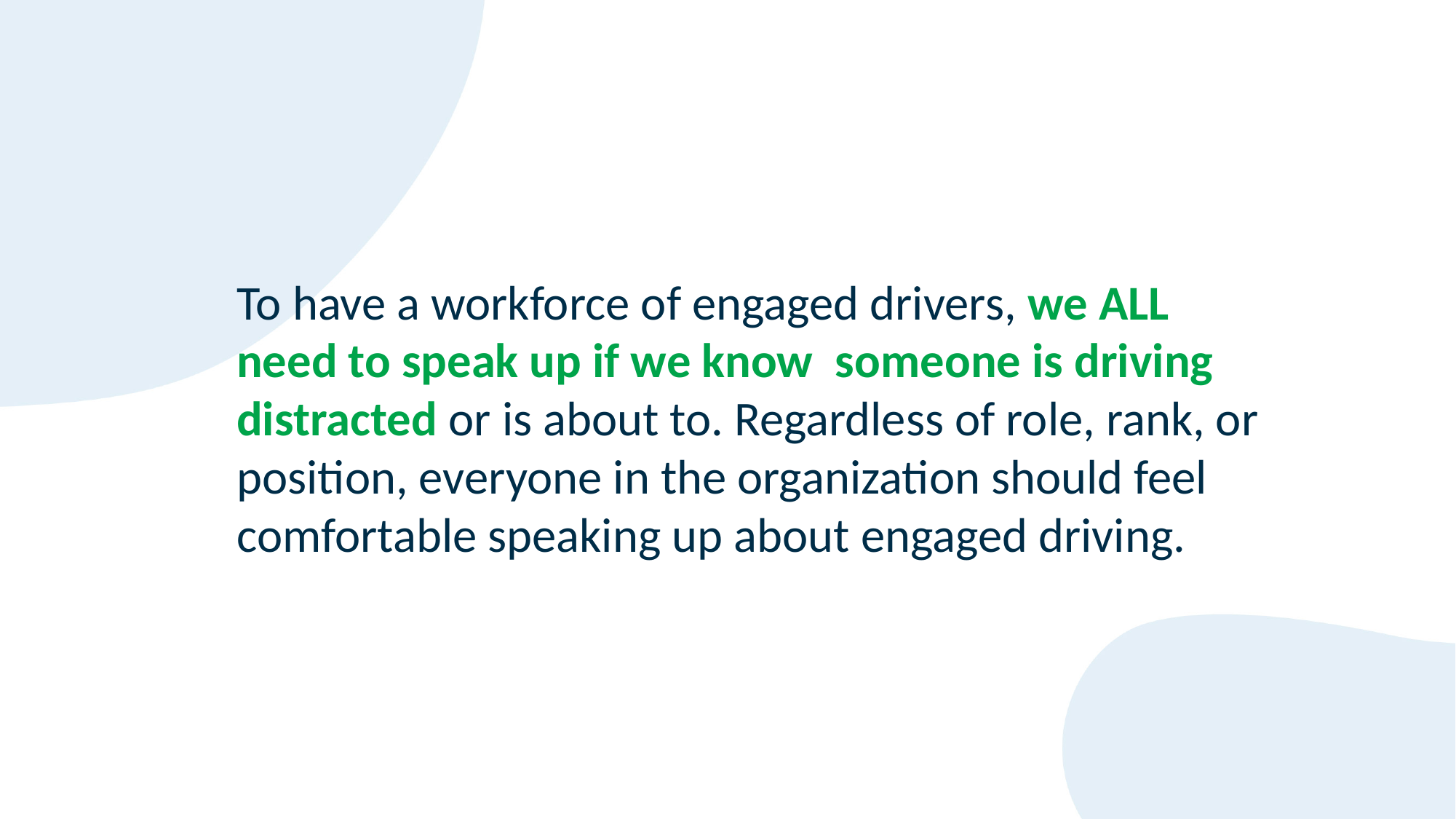

To have a workforce of engaged drivers, we ALL need to speak up if we know  someone is driving distracted or is about to. Regardless of role, rank, or position, everyone in the organization should feel comfortable speaking up about engaged driving.